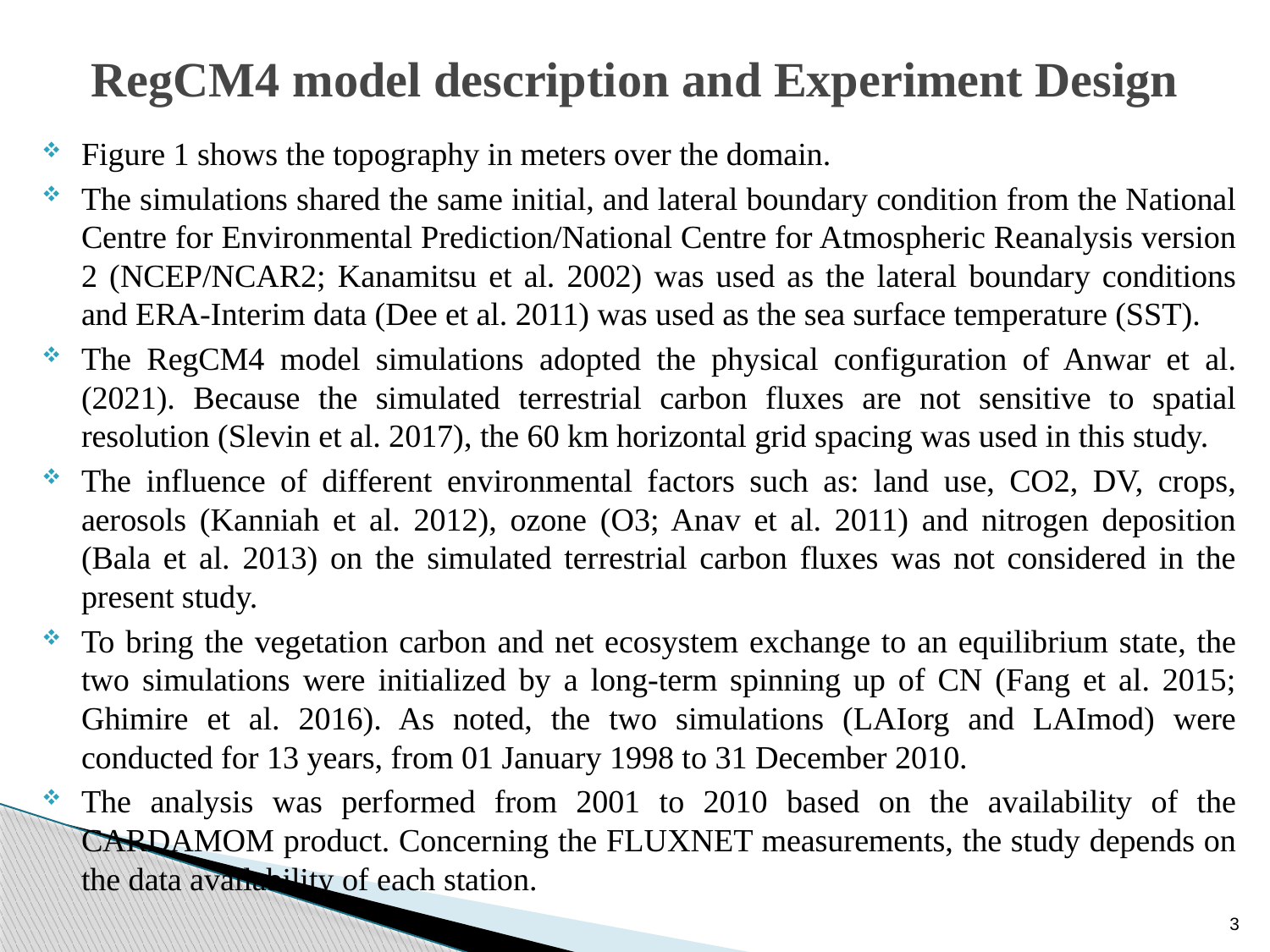

# RegCM4 model description and Experiment Design
Figure 1 shows the topography in meters over the domain.
The simulations shared the same initial, and lateral boundary condition from the National Centre for Environmental Prediction/National Centre for Atmospheric Reanalysis version 2 (NCEP/NCAR2; Kanamitsu et al. 2002) was used as the lateral boundary conditions and ERA-Interim data (Dee et al. 2011) was used as the sea surface temperature (SST).
The RegCM4 model simulations adopted the physical configuration of Anwar et al. (2021). Because the simulated terrestrial carbon fluxes are not sensitive to spatial resolution (Slevin et al. 2017), the 60 km horizontal grid spacing was used in this study.
The influence of different environmental factors such as: land use, CO2, DV, crops, aerosols (Kanniah et al. 2012), ozone (O3; Anav et al. 2011) and nitrogen deposition (Bala et al. 2013) on the simulated terrestrial carbon fluxes was not considered in the present study.
To bring the vegetation carbon and net ecosystem exchange to an equilibrium state, the two simulations were initialized by a long-term spinning up of CN (Fang et al. 2015; Ghimire et al. 2016). As noted, the two simulations (LAIorg and LAImod) were conducted for 13 years, from 01 January 1998 to 31 December 2010.
The analysis was performed from 2001 to 2010 based on the availability of the CARDAMOM product. Concerning the FLUXNET measurements, the study depends on the data availability of each station.
3